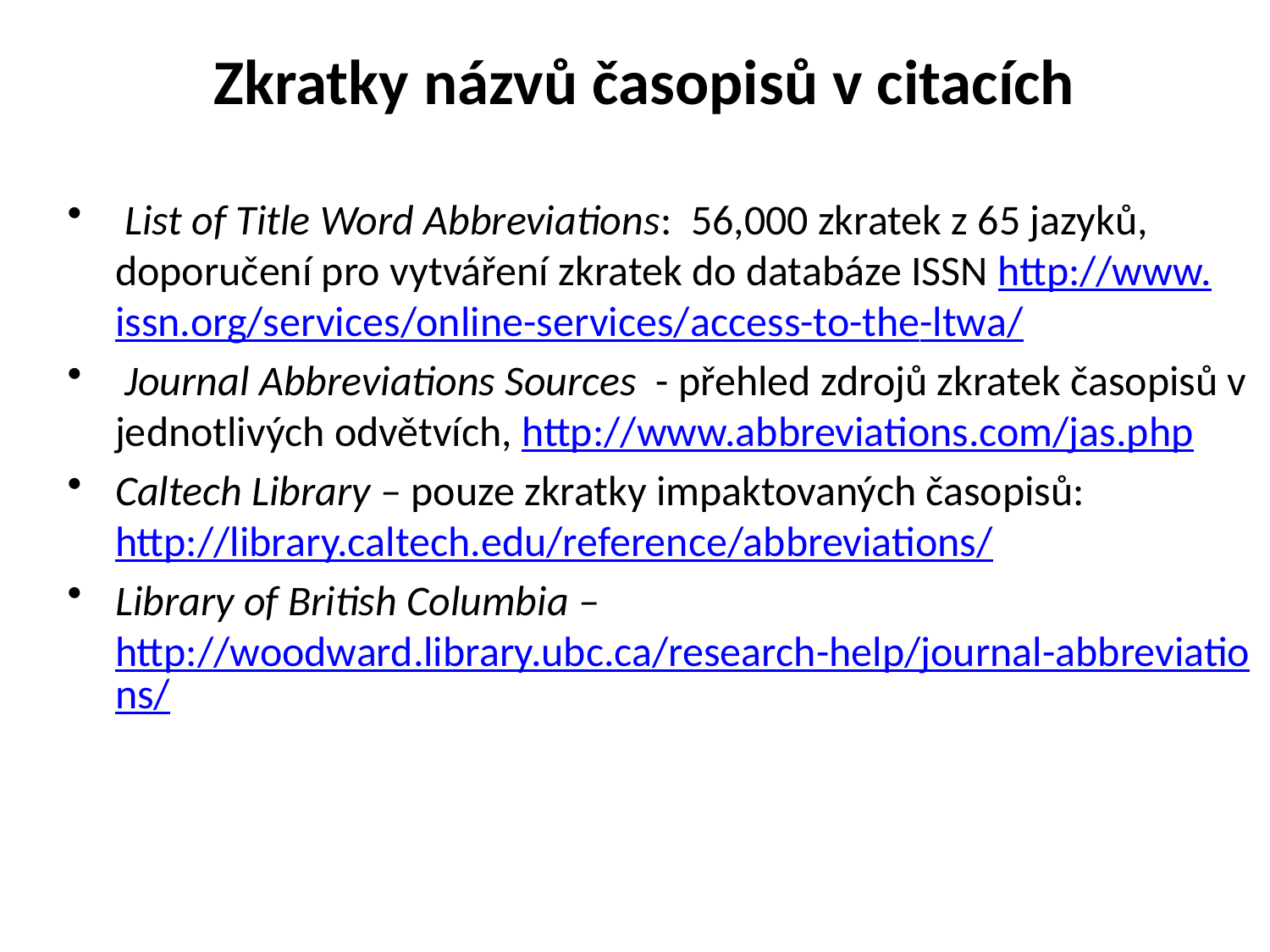

Zkratky názvů časopisů v citacích
 List of Title Word Abbreviations:  56,000 zkratek z 65 jazyků, doporučení pro vytváření zkratek do databáze ISSN http://www.issn.org/services/online-services/access-to-the-ltwa/
 Journal Abbreviations Sources  - přehled zdrojů zkratek časopisů v jednotlivých odvětvích, http://www.abbreviations.com/jas.php
Caltech Library – pouze zkratky impaktovaných časopisů: http://library.caltech.edu/reference/abbreviations/
Library of British Columbia – http://woodward.library.ubc.ca/research-help/journal-abbreviations/